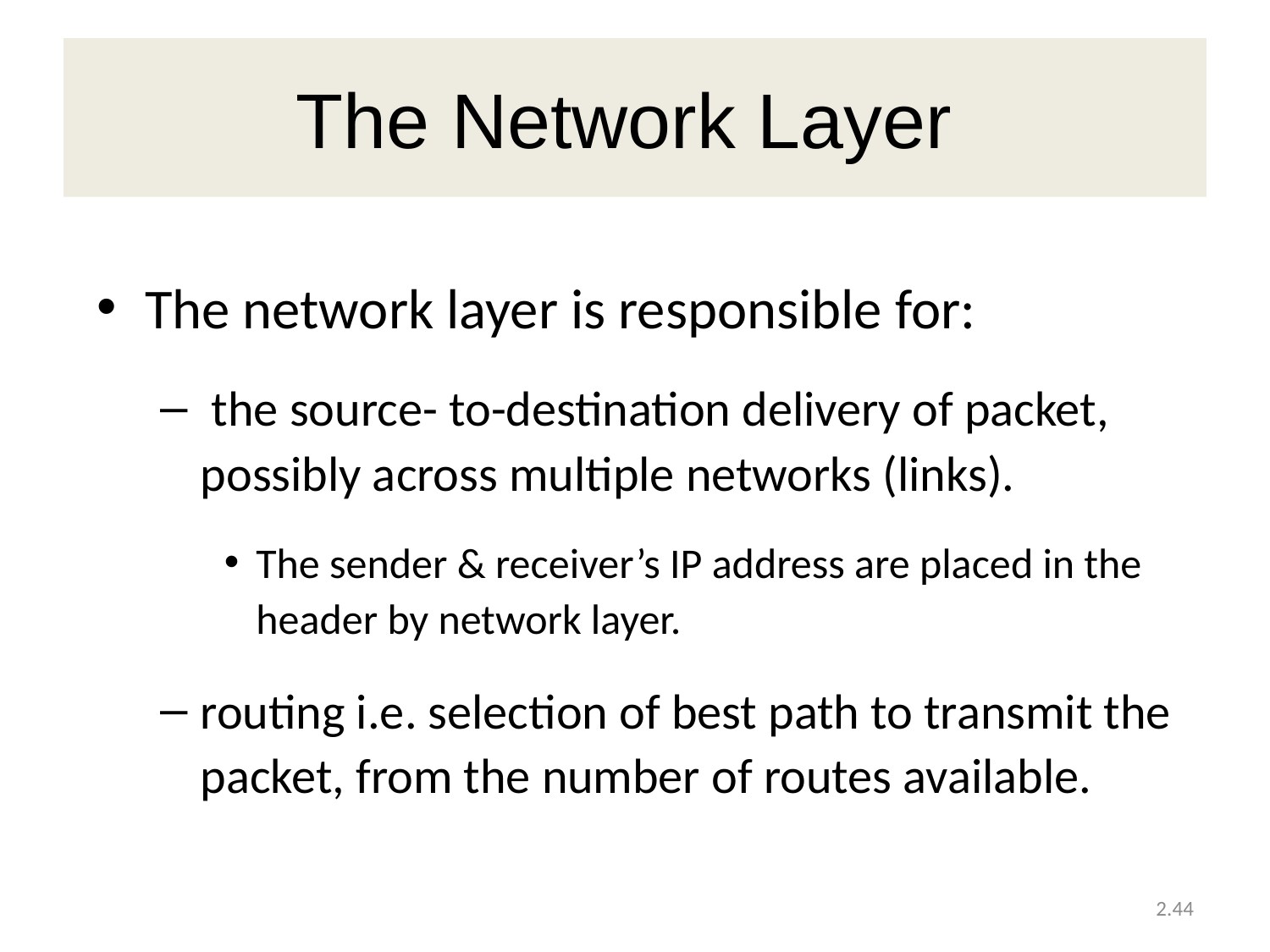

# The Network Layer
The network layer is responsible for:
 the source- to-destination delivery of packet, possibly across multiple networks (links).
The sender & receiver’s IP address are placed in the header by network layer.
routing i.e. selection of best path to transmit the packet, from the number of routes available.
2.44